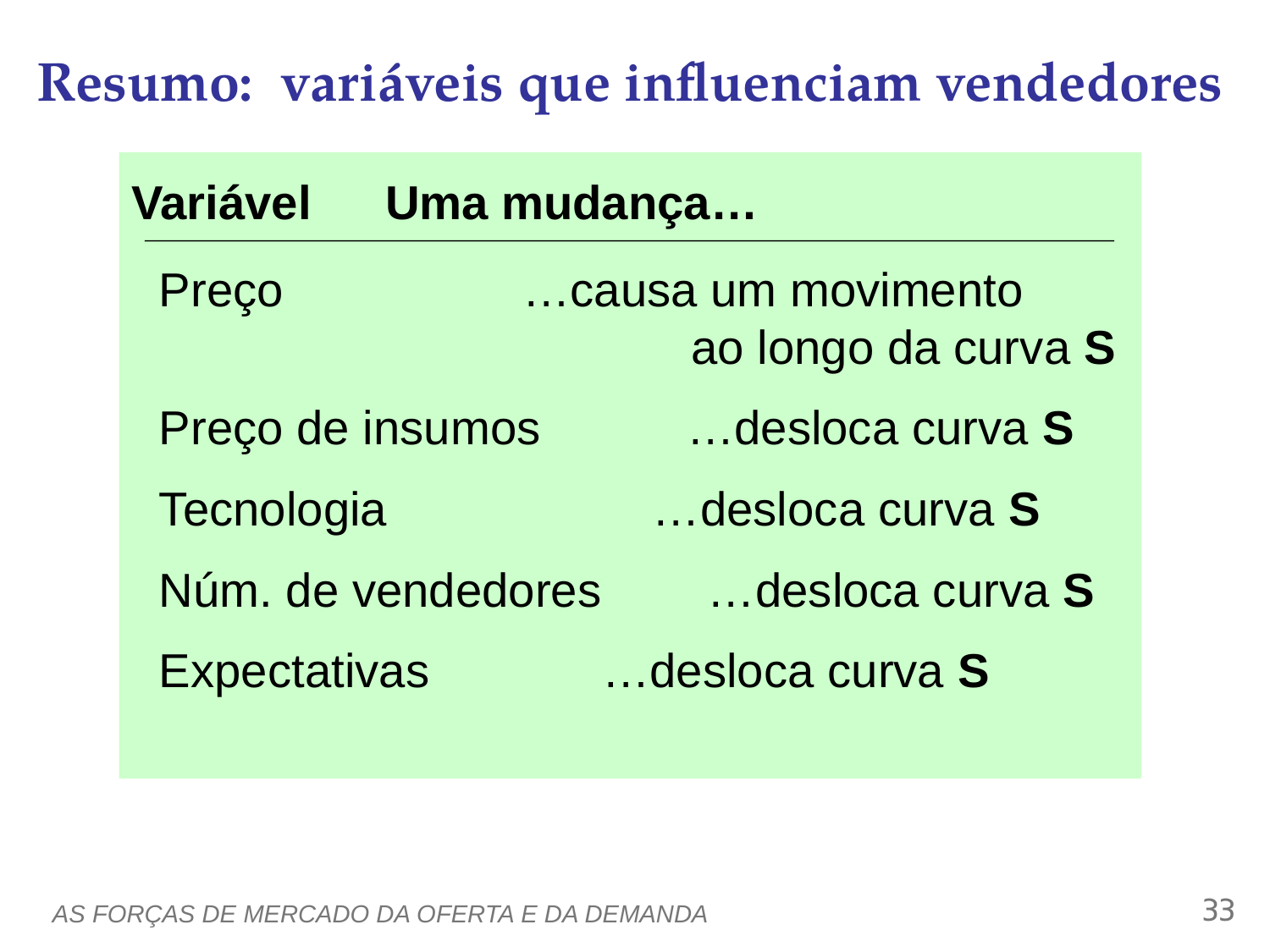

Resumo:  variáveis que influenciam vendedores
0

Variável	Uma mudança…

Preço                  …causa um movimento
	            ao longo da curva S
Preço de insumos           …desloca curva S
Tecnologia                    …desloca curva S
Núm. de vendedores        …desloca curva S
Expectativas             …desloca curva S
33
AS FORÇAS DE MERCADO DA OFERTA E DA DEMANDA